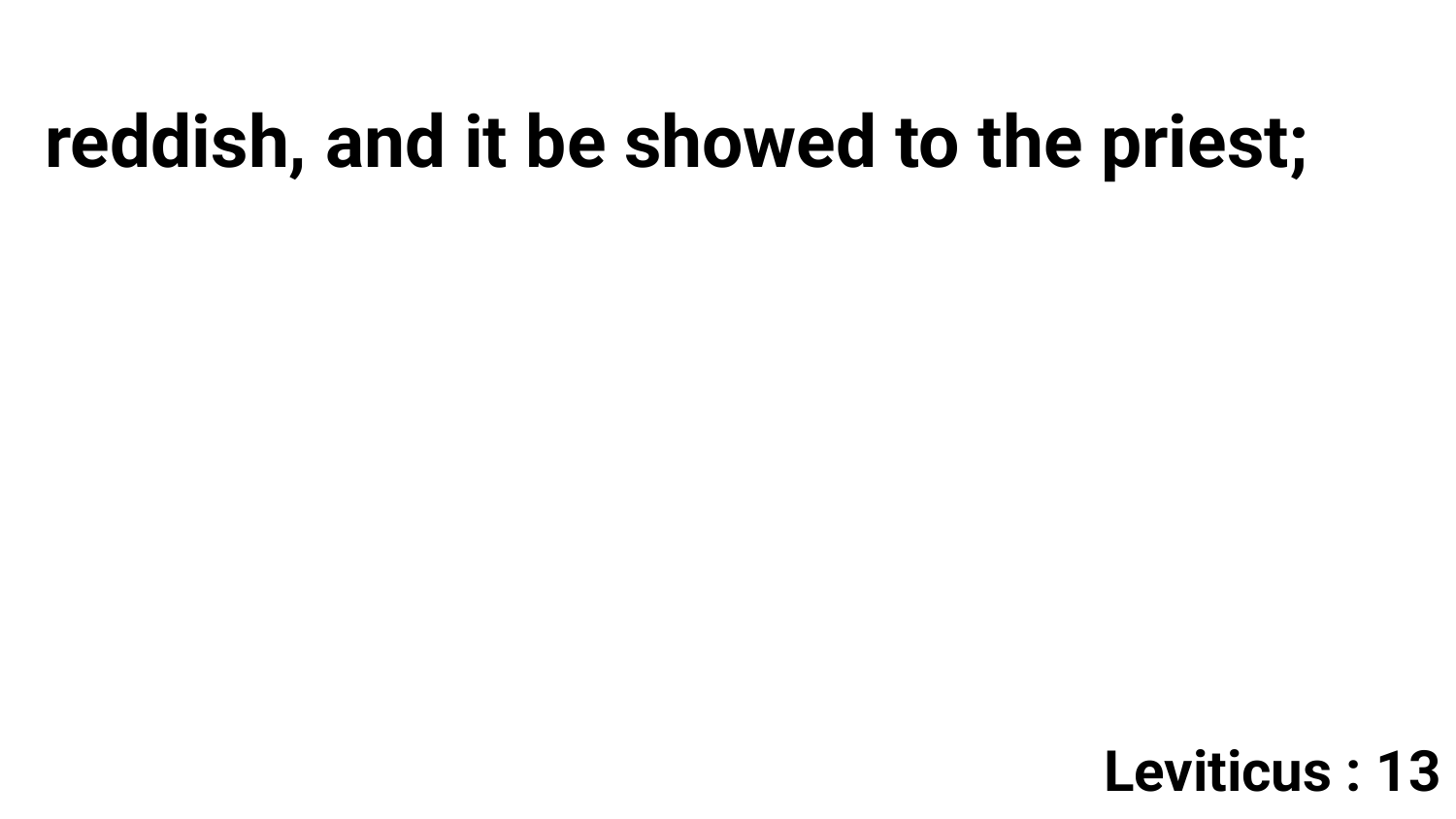

reddish, and it be showed to the priest;
Leviticus : 13